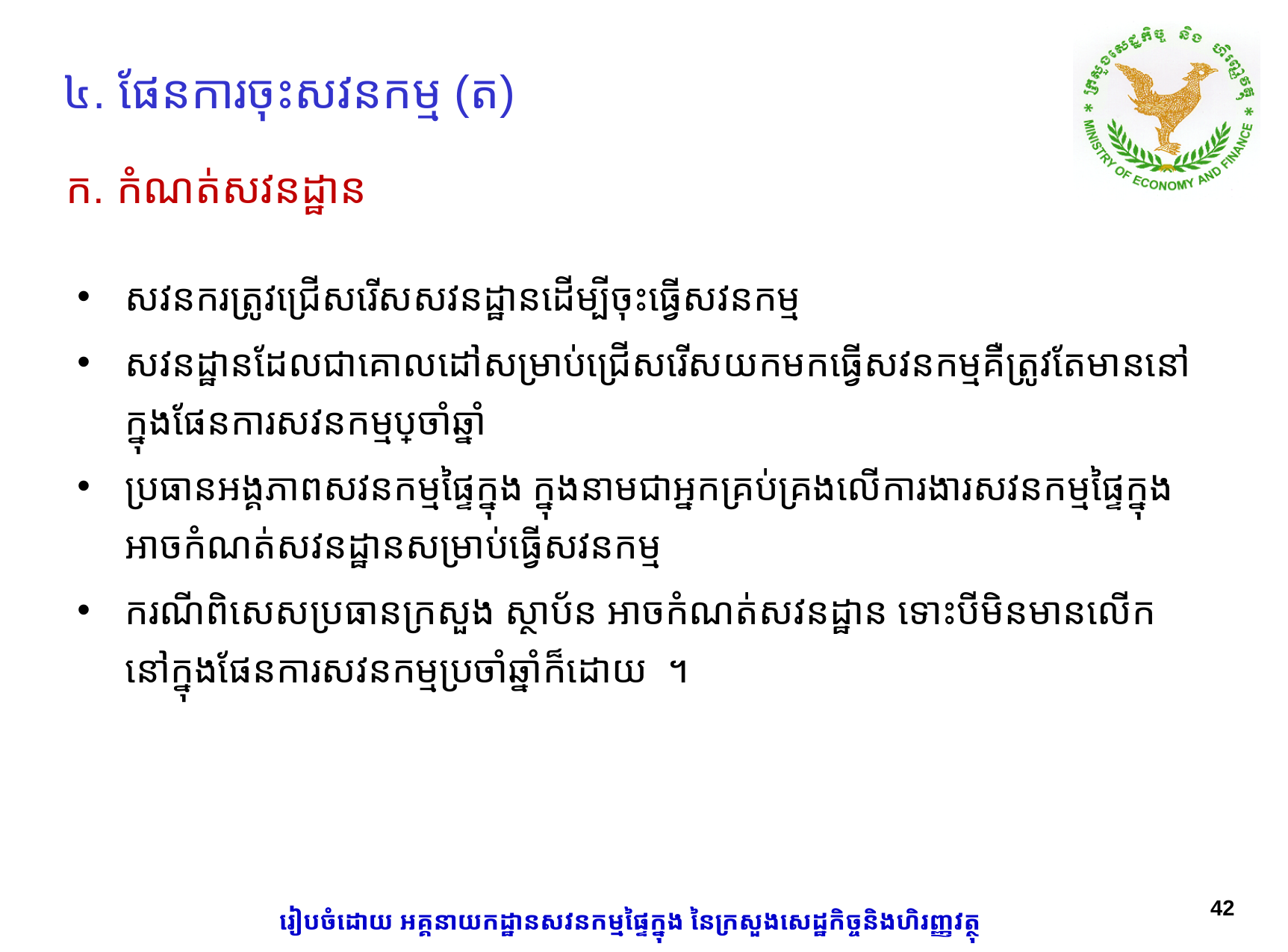

# ៤. ផែនការចុះសវនកម្ម (ត)
ក. កំណត់សវនដ្ឋាន
សវនករត្រូវជ្រើសរើសសវនដ្ឋានដើម្បីចុះធ្វើសវនកម្ម
សវនដ្ឋានដែលជាគោលដៅសម្រាប់ជ្រើសរើសយកមកធ្វើសវនកម្មគឺត្រូវតែមាននៅក្នុងផែនការសវនកម្មប្រចាំឆ្នាំ
ប្រធានអង្គភាពសវនកម្មផ្ទៃក្នុង ក្នុង​នាម​ជា​អ្នក​គ្រប់គ្រង​លើ​ការងារ​សវនកម្ម​ផ្ទៃ​ក្នុងអាចកំណត់សវនដ្ឋាន​សម្រាប់ធ្វើ​សវនកម្ម
ករណីពិសេសប្រធានក្រសួង ស្ថាប័ន អាចកំណត់សវនដ្ឋាន​ ទោះបីមិនមានលើកនៅក្នុងផែនការសវនកម្មប្រចាំឆ្នាំក៏ដោយ  ។